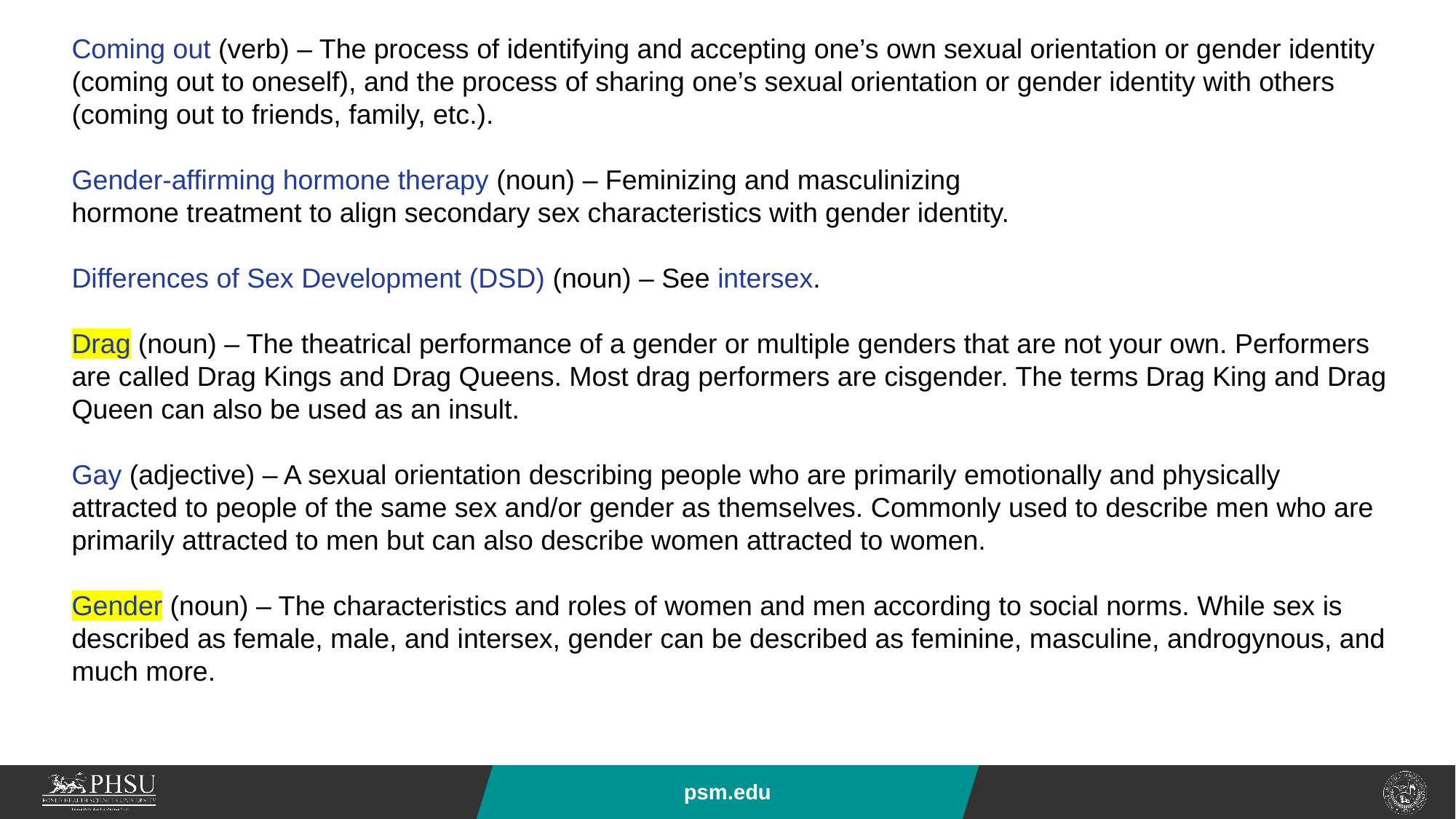

Coming out (verb) – The process of identifying and accepting one’s own sexual orientation or gender identity (coming out to oneself), and the process of sharing one’s sexual orientation or gender identity with others (coming out to friends, family, etc.).

Gender-affirming hormone therapy (noun) – Feminizing and masculinizing
hormone treatment to align secondary sex characteristics with gender identity.

Differences of Sex Development (DSD) (noun) – See intersex.

Drag (noun) – The theatrical performance of a gender or multiple genders that are not your own. Performers are called Drag Kings and Drag Queens. Most drag performers are cisgender. The terms Drag King and Drag Queen can also be used as an insult.

Gay (adjective) – A sexual orientation describing people who are primarily emotionally and physically attracted to people of the same sex and/or gender as themselves. Commonly used to describe men who are primarily attracted to men but can also describe women attracted to women.

Gender (noun) – The characteristics and roles of women and men according to social norms. While sex is described as female, male, and intersex, gender can be described as feminine, masculine, androgynous, and much more.